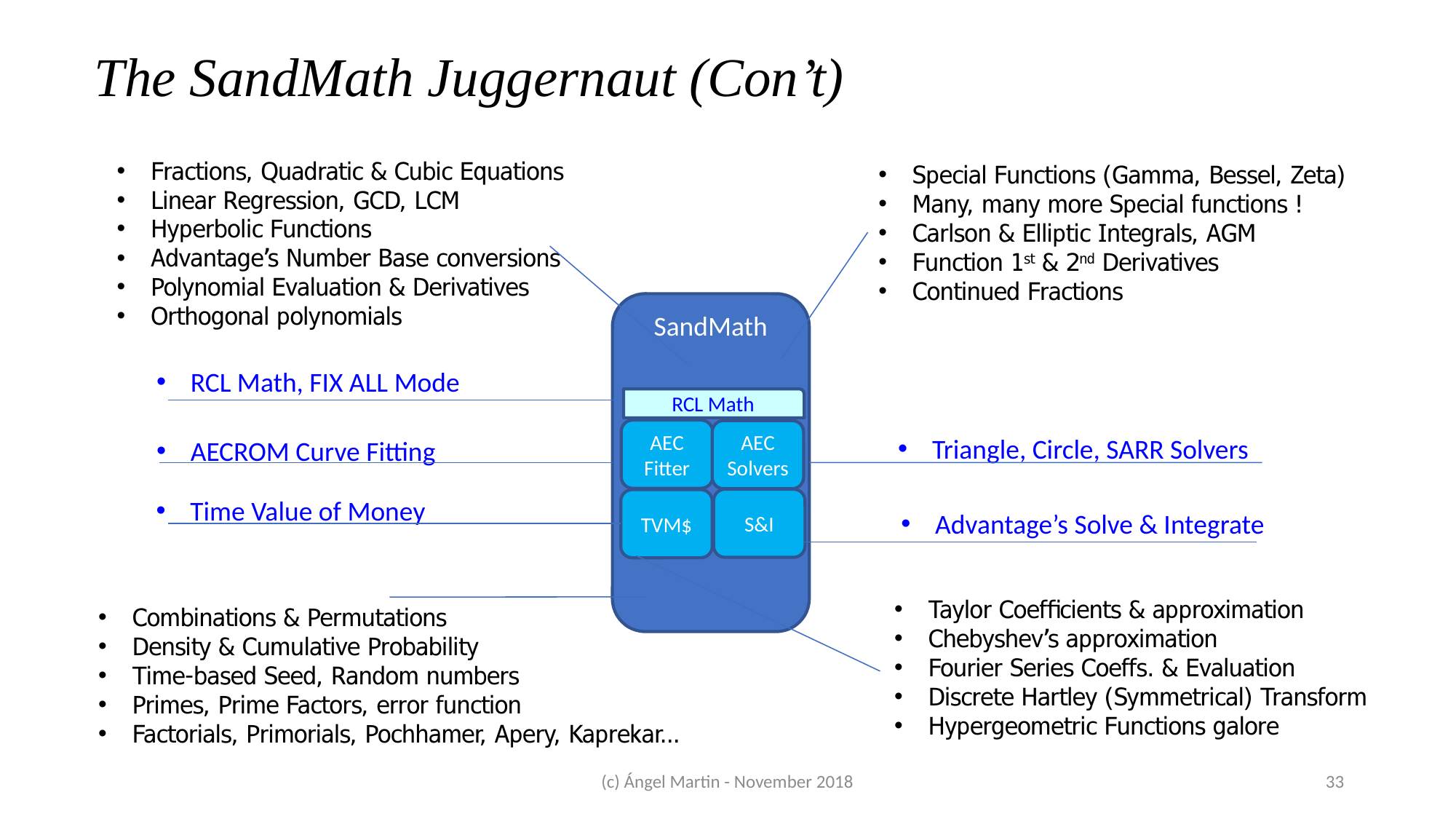

# The SandMath Juggernaut (Con’t)
Fractions, Quadratic & Cubic Equations
Linear Regression, GCD, LCM
Hyperbolic Functions
Advantage’s Number Base conversions
Polynomial Evaluation & Derivatives
Orthogonal polynomials
Special Functions (Gamma, Bessel, Zeta)
Many, many more Special functions !
Carlson & Elliptic Integrals, AGM
Function 1st & 2nd Derivatives
Continued Fractions
SandMath
RCL Math, FIX ALL Mode
RCL Math
AEC Fitter
AEC Solvers
Triangle, Circle, SARR Solvers
AECROM Curve Fitting
Time Value of Money
S&I
TVM$
Advantage’s Solve & Integrate
Taylor Coefficients & approximation
Chebyshev’s approximation
Fourier Series Coeffs. & Evaluation
Discrete Hartley (Symmetrical) Transform
Hypergeometric Functions galore
Combinations & Permutations
Density & Cumulative Probability
Time-based Seed, Random numbers
Primes, Prime Factors, error function
Factorials, Primorials, Pochhamer, Apery, Kaprekar…
(c) Ángel Martin - November 2018
33